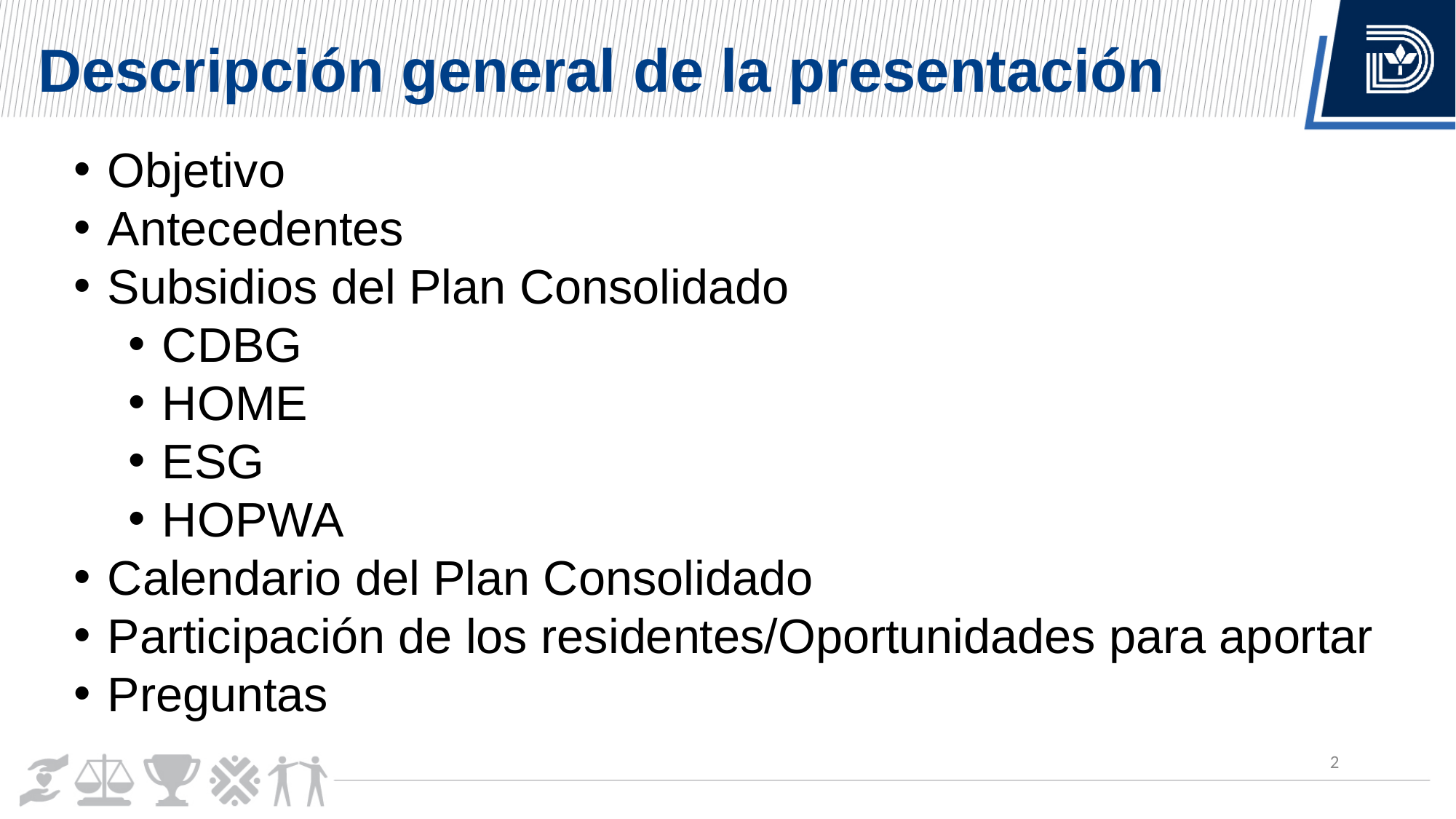

Descripción general de la presentación
Objetivo
Antecedentes
Subsidios del Plan Consolidado
CDBG
HOME
ESG
HOPWA
Calendario del Plan Consolidado
Participación de los residentes/Oportunidades para aportar
Preguntas
2